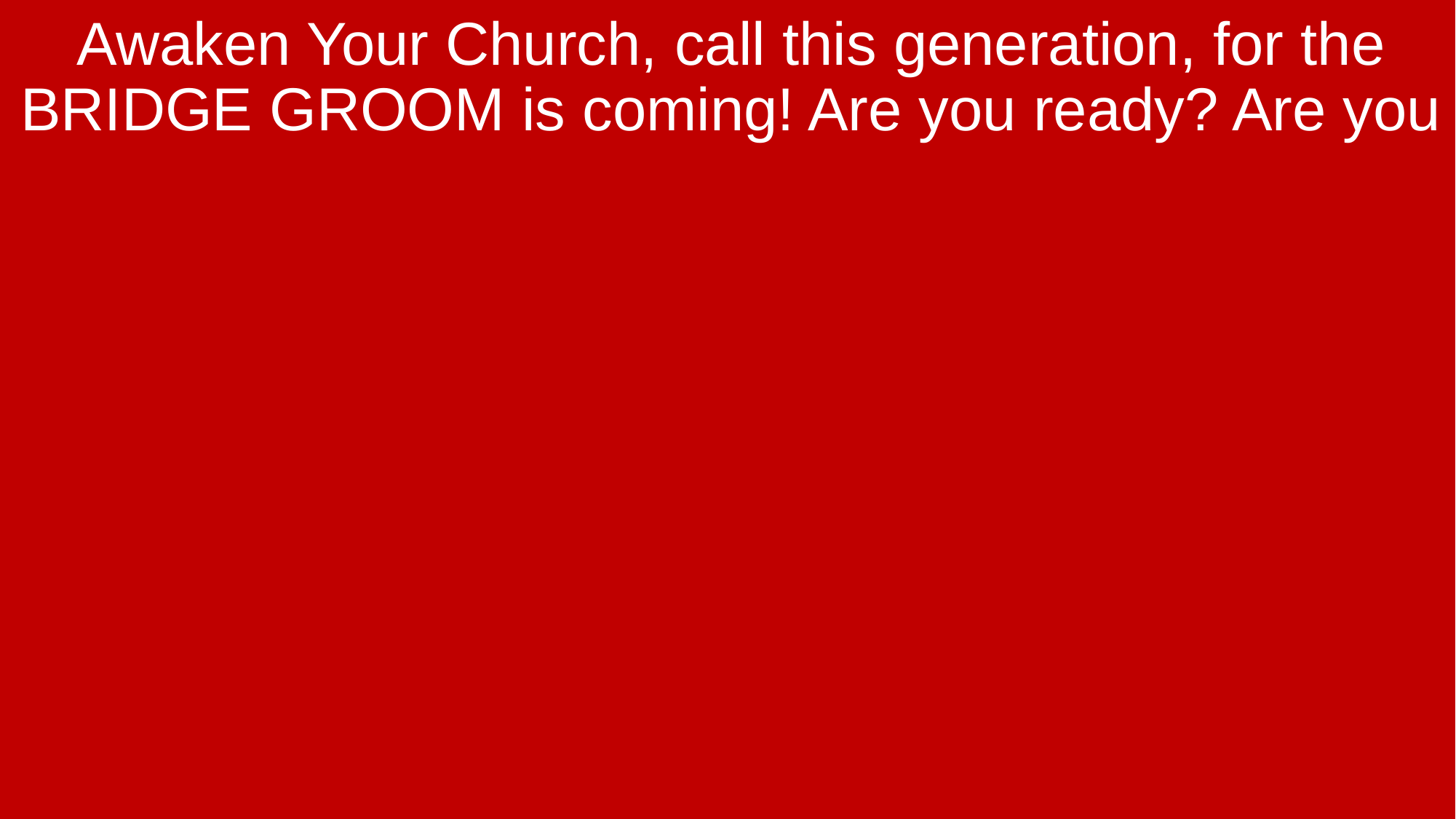

Awaken Your Church, call this generation, for the BRIDGE GROOM is coming! Are you ready? Are you